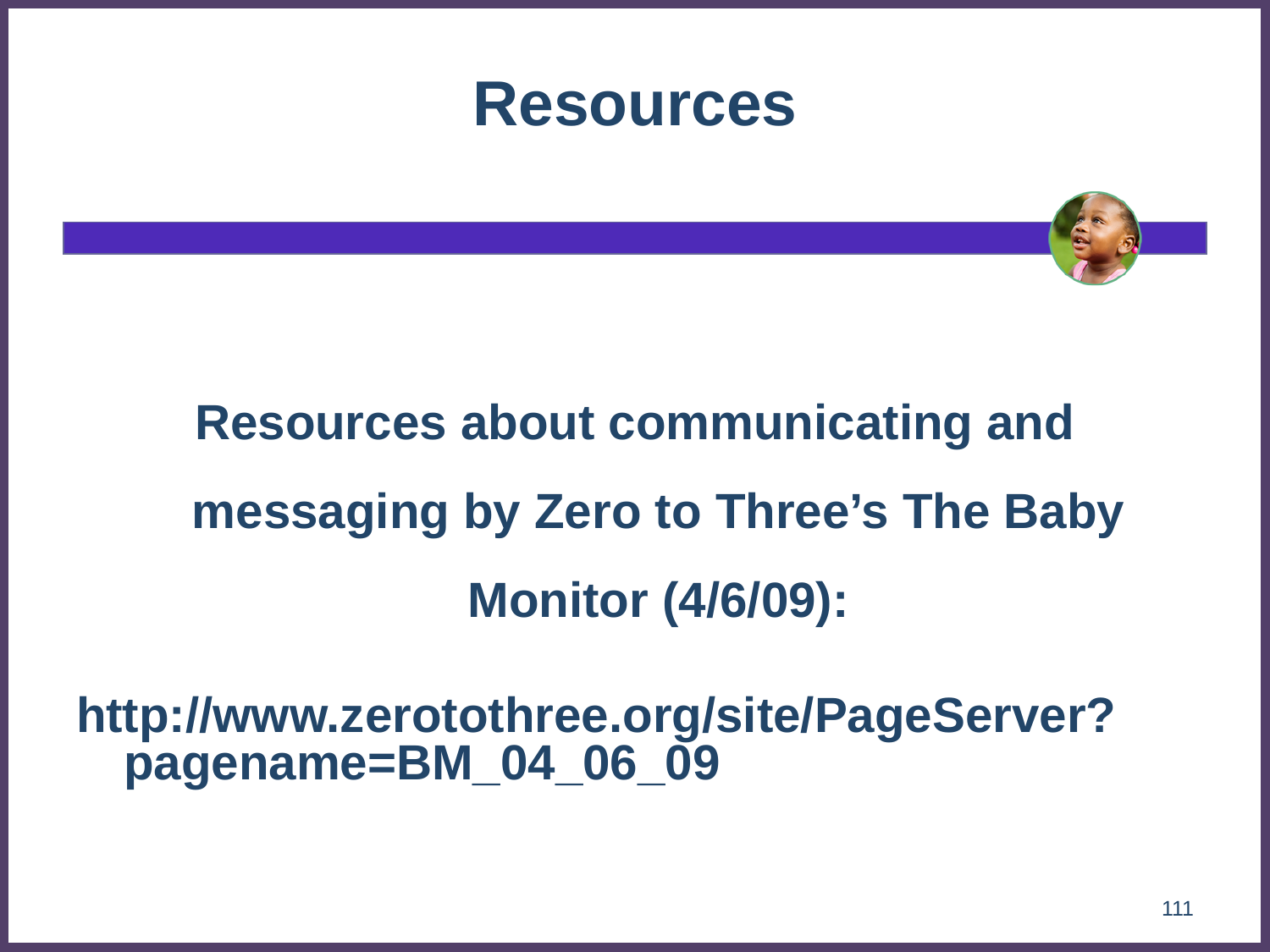

# Resources

Resources about communicating and messaging by Zero to Three’s The Baby Monitor (4/6/09):

http://www.zerotothree.org/site/PageServer?pagename=BM_04_06_09

111